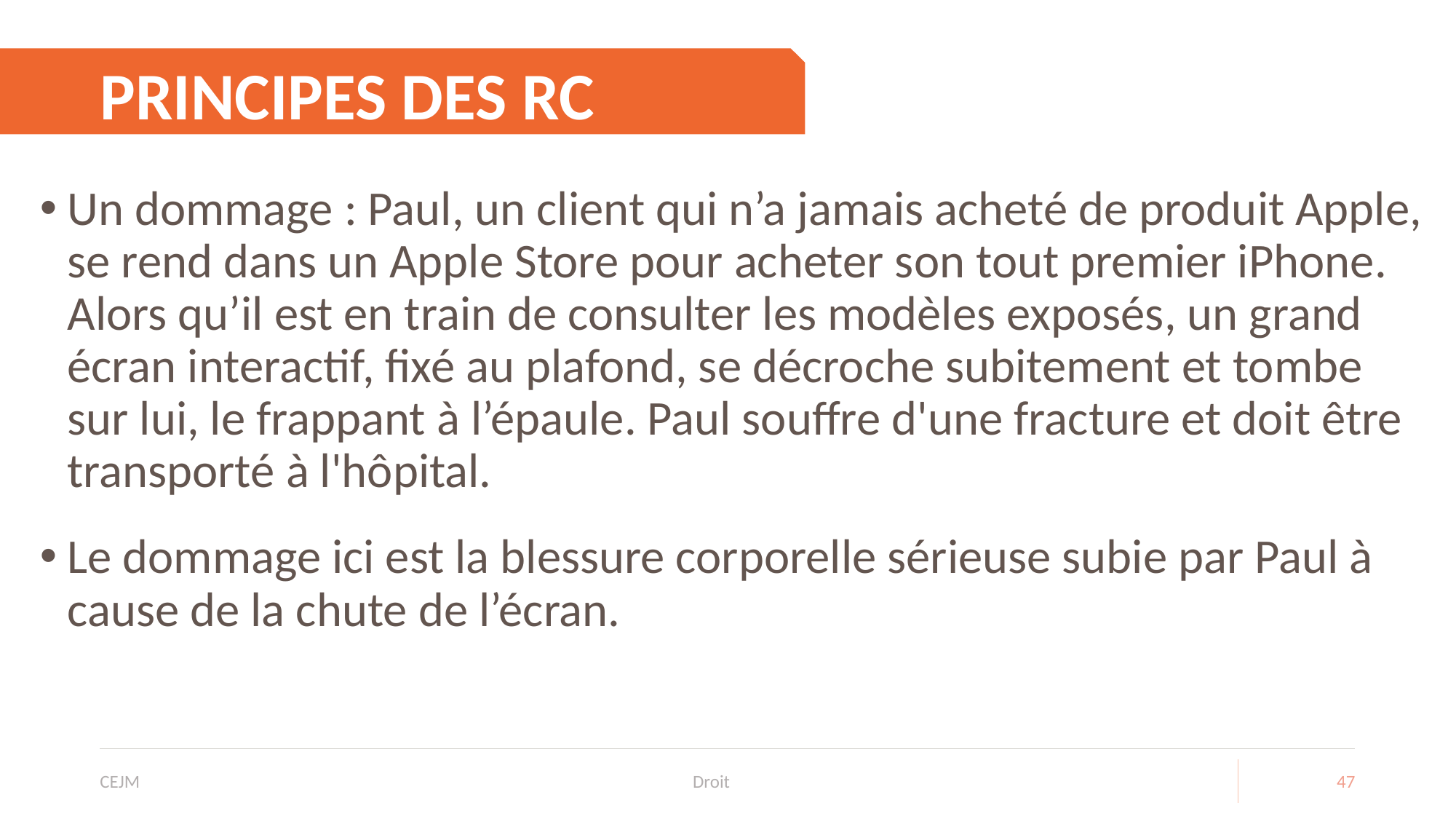

# PRINCIPES DES RC

Un dommage : Paul, un client qui n’a jamais acheté de produit Apple, se rend dans un Apple Store pour acheter son tout premier iPhone. Alors qu’il est en train de consulter les modèles exposés, un grand écran interactif, fixé au plafond, se décroche subitement et tombe sur lui, le frappant à l’épaule. Paul souffre d'une fracture et doit être transporté à l'hôpital.
Le dommage ici est la blessure corporelle sérieuse subie par Paul à cause de la chute de l’écran.

CEJM
Droit
47